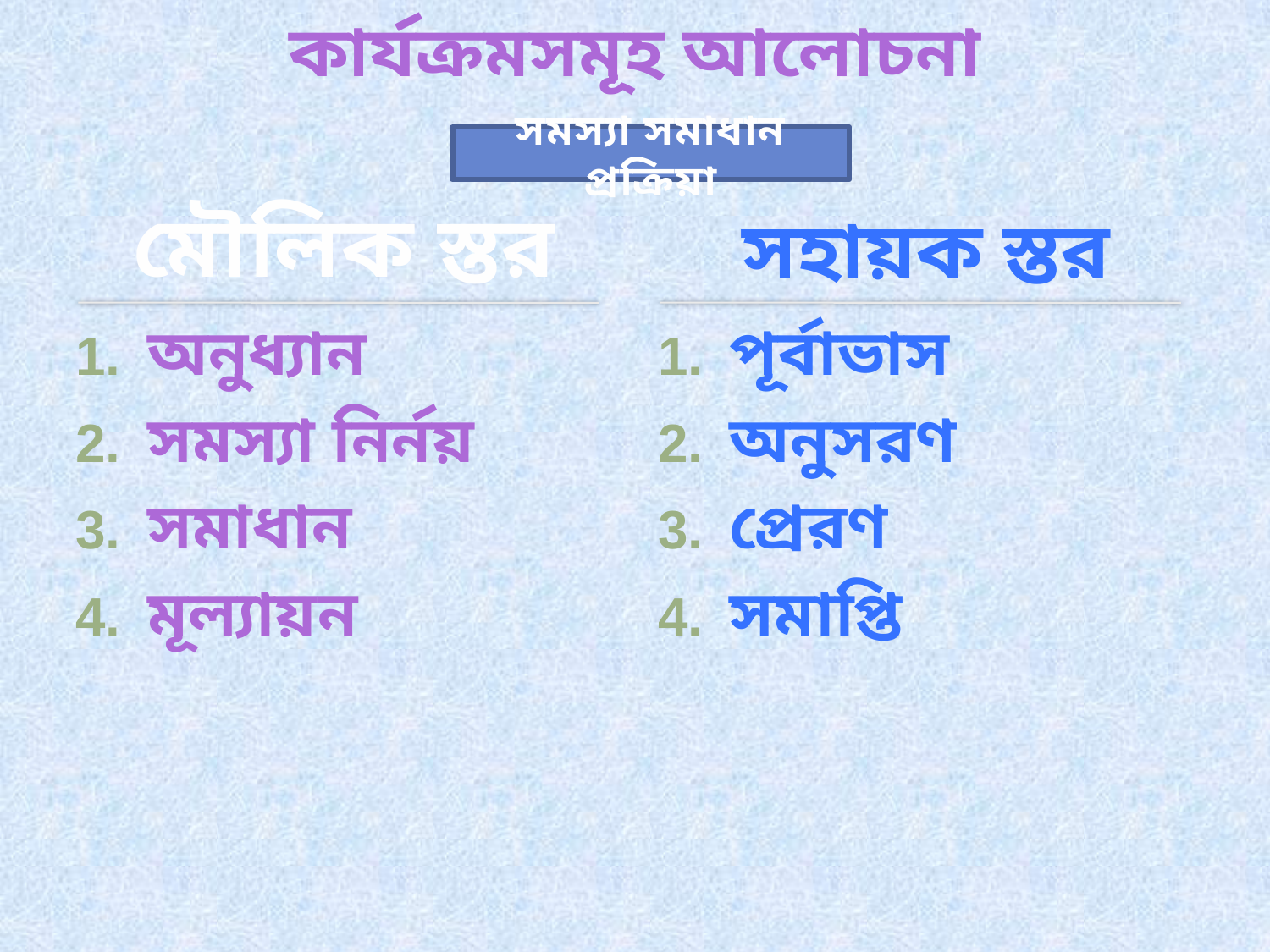

# কার্যক্রমসমূহ আলোচনা

সমস্যা সমাধান প্রক্রিয়া
মৌলিক স্তর
সহায়ক স্তর
অনুধ্যান
সমস্যা নির্নয়
সমাধান
মূল্যায়ন
পূর্বাভাস
অনুসরণ
প্রেরণ
সমাপ্তি